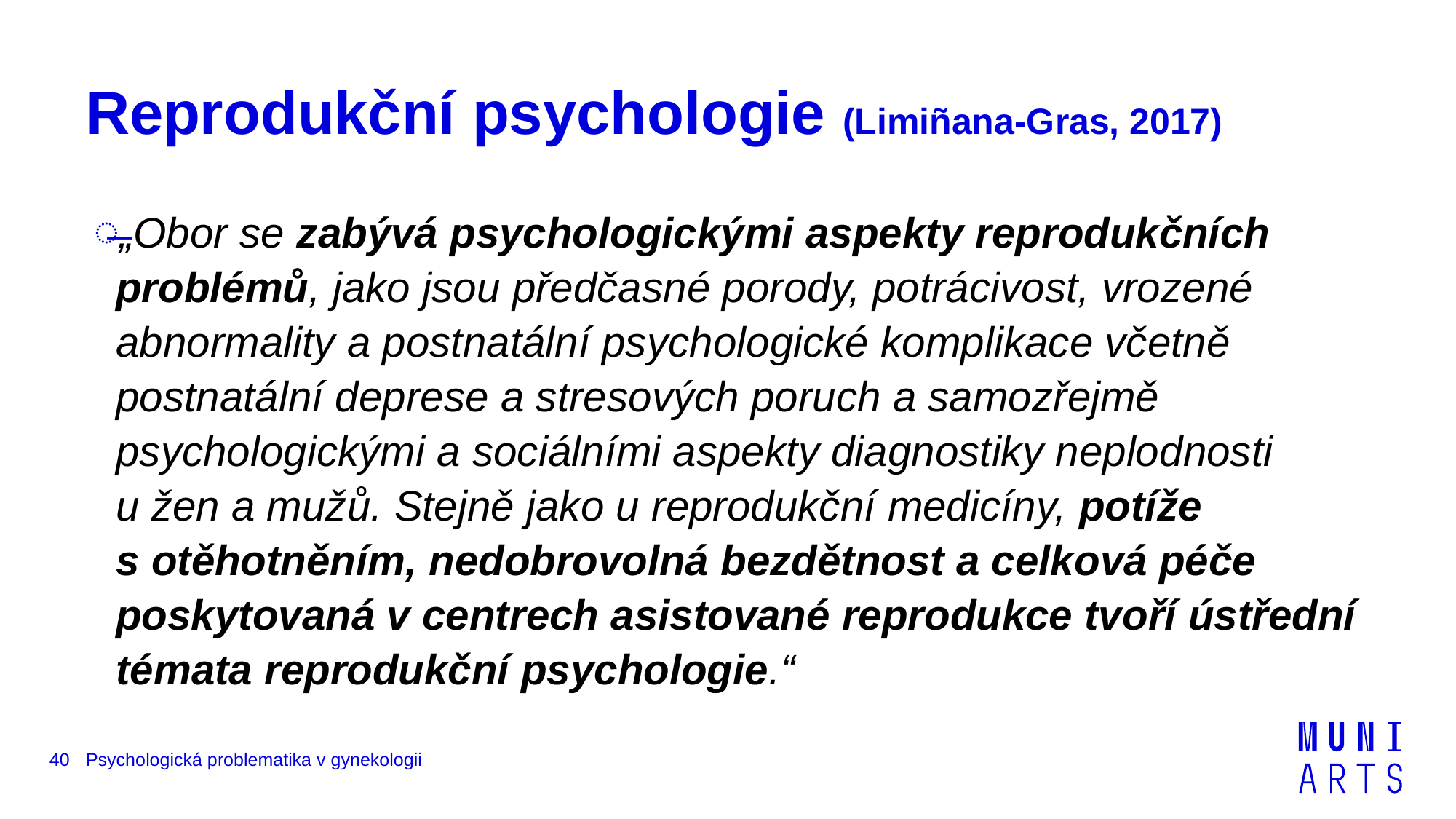

# Reprodukční psychologie (Limiñana-Gras, 2017)
„Obor se zabývá psychologickými aspekty reprodukčních problémů, jako jsou předčasné porody, potrácivost, vrozené abnormality a postnatální psychologické komplikace včetně postnatální deprese a stresových poruch a samozřejmě psychologickými a sociálními aspekty diagnostiky neplodnosti u žen a mužů. Stejně jako u reprodukční medicíny, potíže s otěhotněním, nedobrovolná bezdětnost a celková péče poskytovaná v centrech asistované reprodukce tvoří ústřední témata reprodukční psychologie.“
40
Psychologická problematika v gynekologii